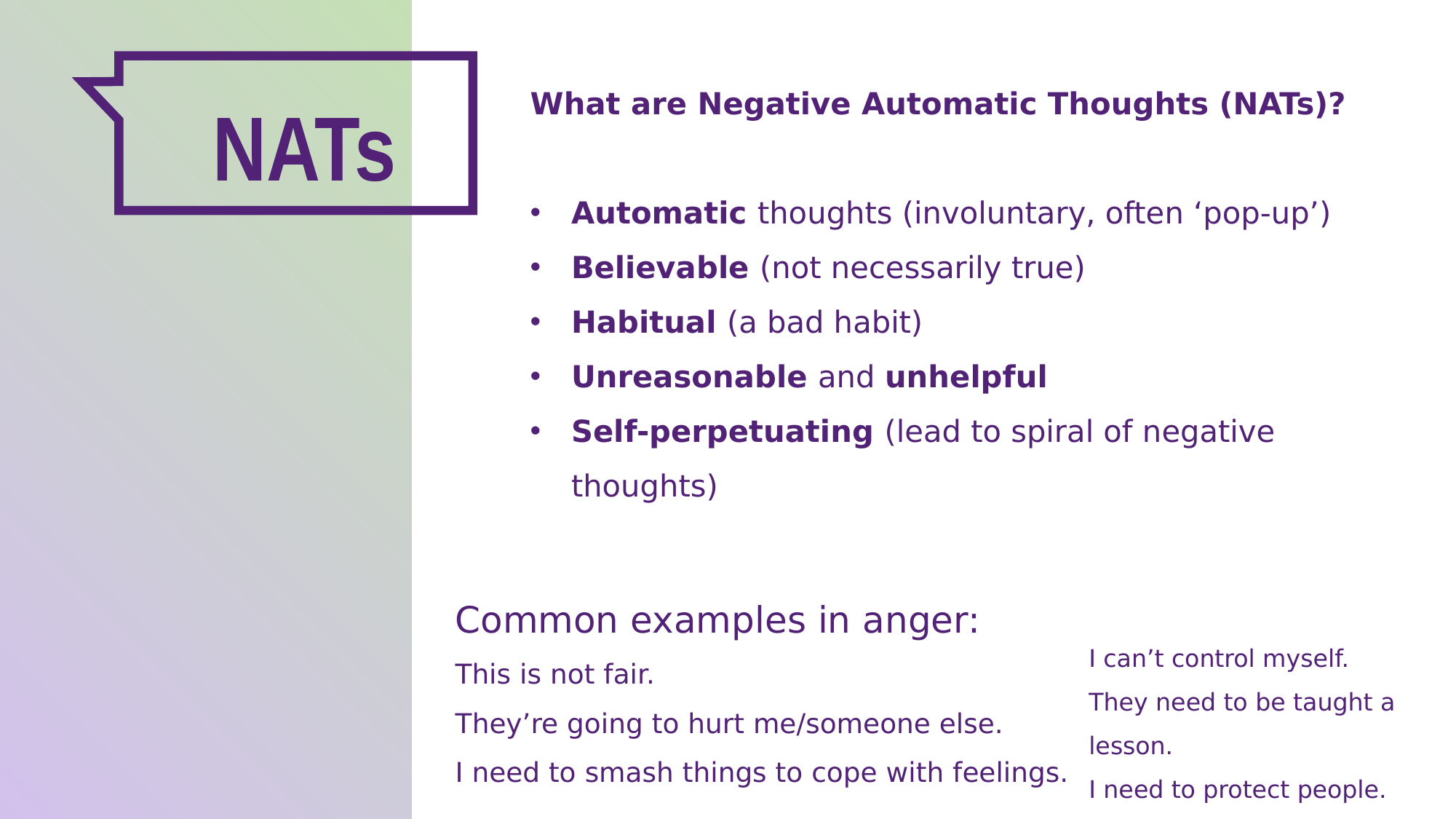

What are Negative Automatic Thoughts (NATs)?

Automatic thoughts (involuntary, often ‘pop-up’)
Believable (not necessarily true)
Habitual (a bad habit)
Unreasonable and unhelpful
Self-perpetuating (lead to spiral of negative thoughts)

NATs
Common examples in anger:
This is not fair.
They’re going to hurt me/someone else.
I need to smash things to cope with feelings.
I can’t control myself.
They need to be taught a lesson.
I need to protect people.